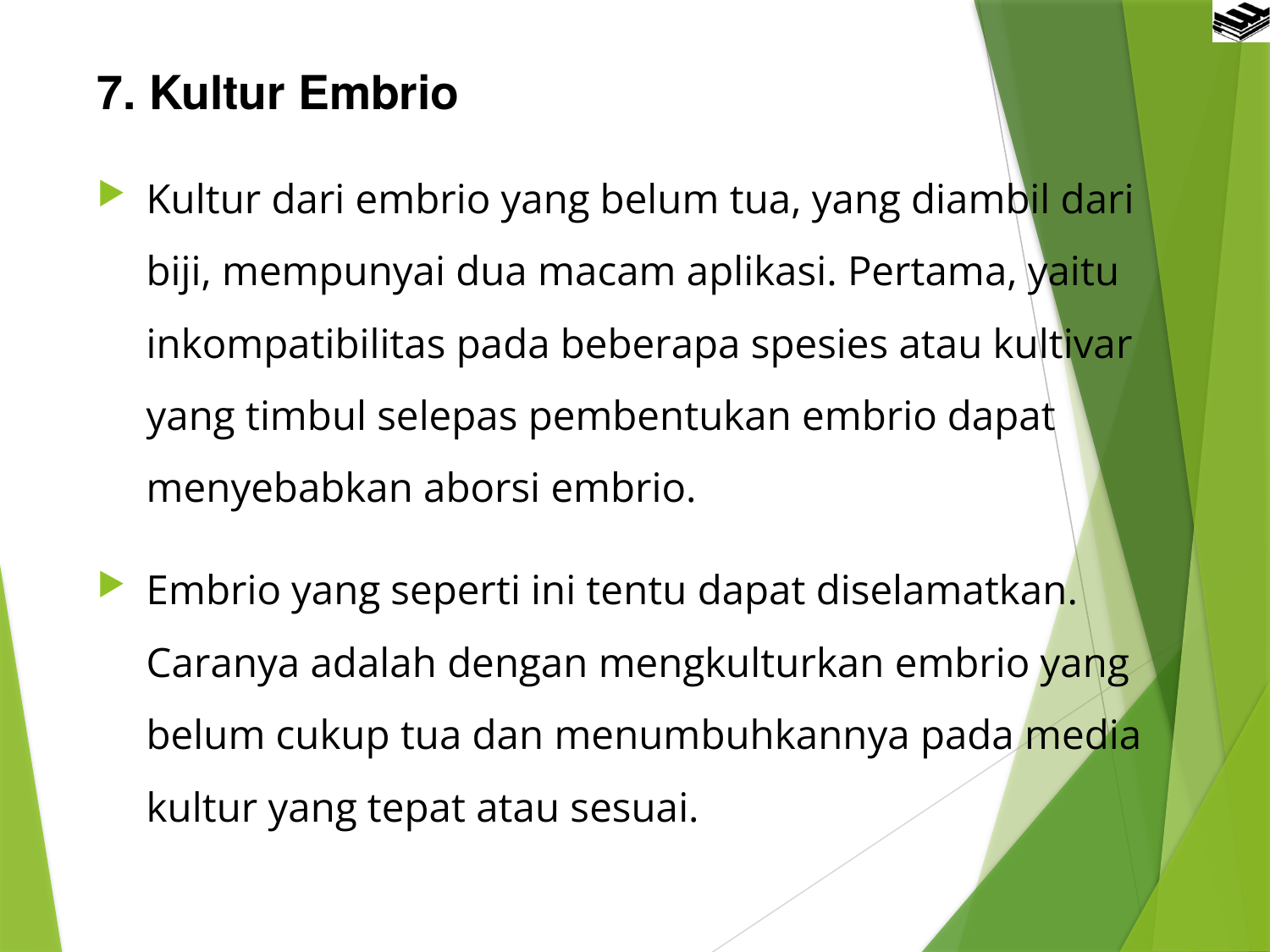

7. Kultur Embrio
Kultur dari embrio yang belum tua, yang diambil dari biji, mempunyai dua macam aplikasi. Pertama, yaitu inkompatibilitas pada beberapa spesies atau kultivar yang timbul selepas pembentukan embrio dapat menyebabkan aborsi embrio.
Embrio yang seperti ini tentu dapat diselamatkan. Caranya adalah dengan mengkulturkan embrio yang belum cukup tua dan menumbuhkannya pada media kultur yang tepat atau sesuai.